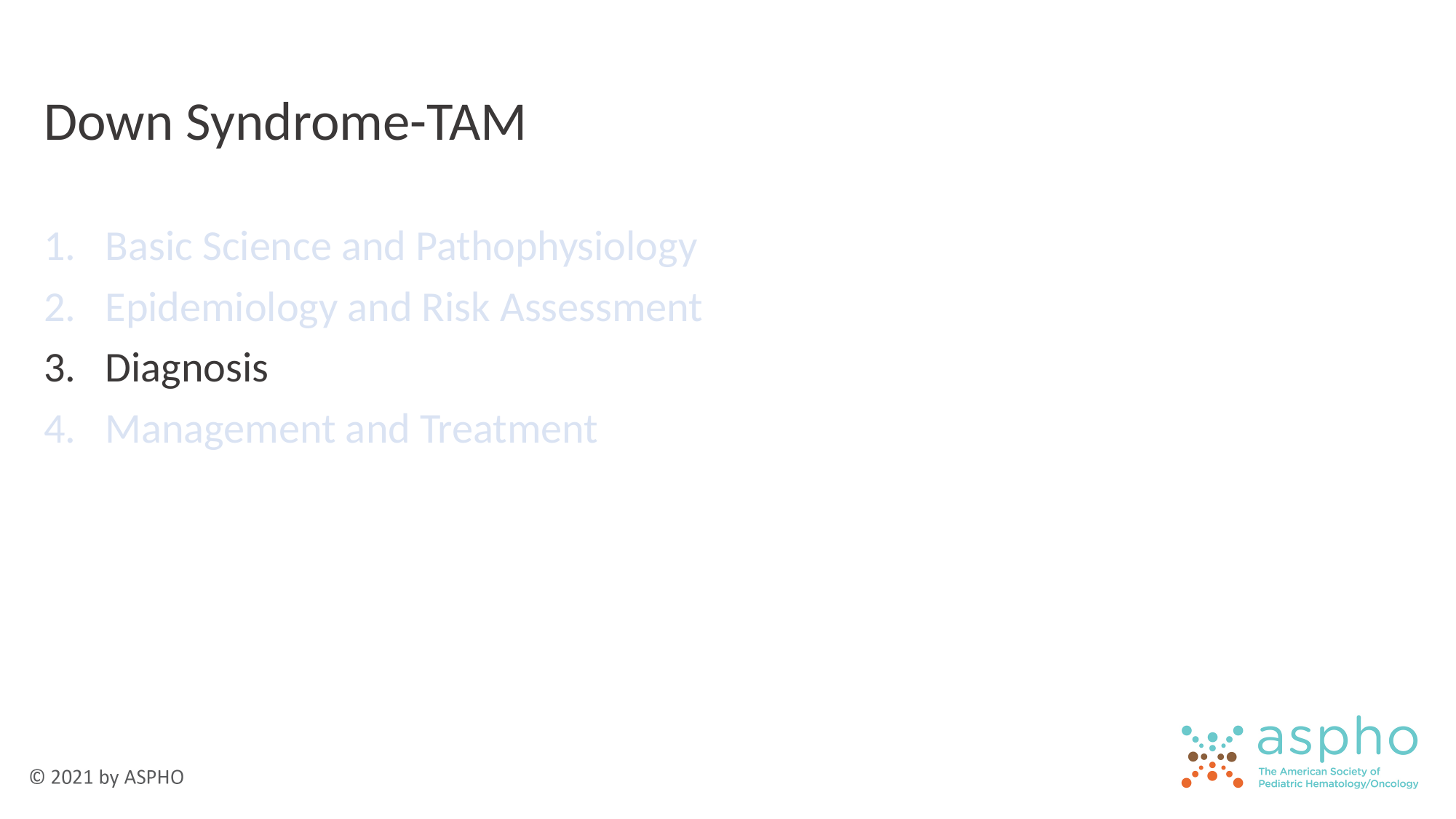

# Down Syndrome-TAM
Basic Science and Pathophysiology
Epidemiology and Risk Assessment
Diagnosis
Management and Treatment